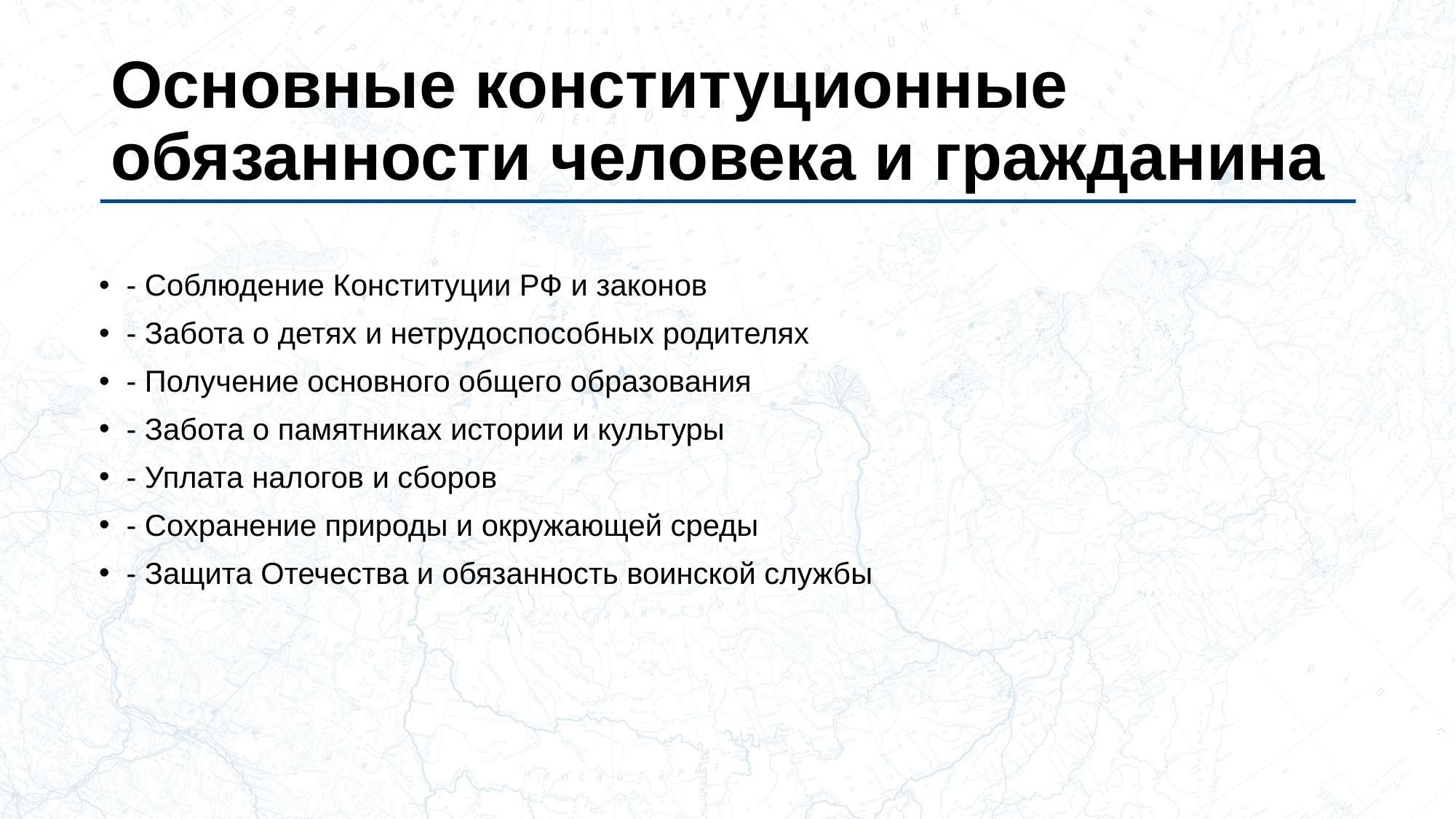

# Основные конституционные обязанности человека и гражданина
- Соблюдение Конституции РФ и законов
- Забота о детях и нетрудоспособных родителях
- Получение основного общего образования
- Забота о памятниках истории и культуры
- Уплата налогов и сборов
- Сохранение природы и окружающей среды
- Защита Отечества и обязанность воинской службы